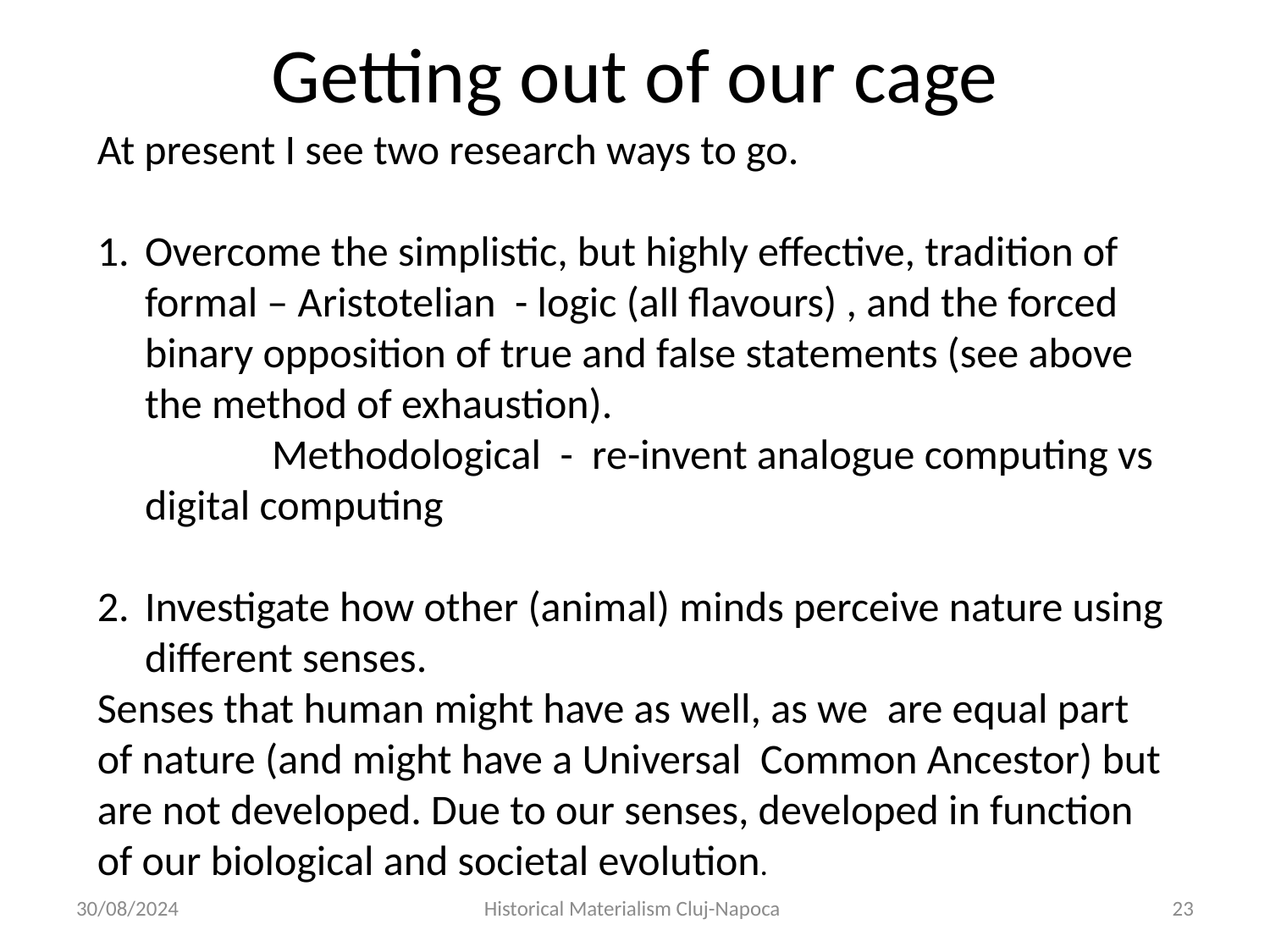

# Getting out of our cage
At present I see two research ways to go.

Overcome the simplistic, but highly effective, tradition of  formal – Aristotelian  - logic (all flavours) , and the forced binary opposition of true and false statements (see above the method of exhaustion).
	Methodological  -  re-invent analogue computing vs digital computing

Investigate how other (animal) minds perceive nature using different senses.
Senses that human might have as well, as we  are equal part of nature (and might have a Universal  Common Ancestor) but are not developed. Due to our senses, developed in function of our biological and societal evolution.

30/08/2024
Historical Materialism Cluj-Napoca
23